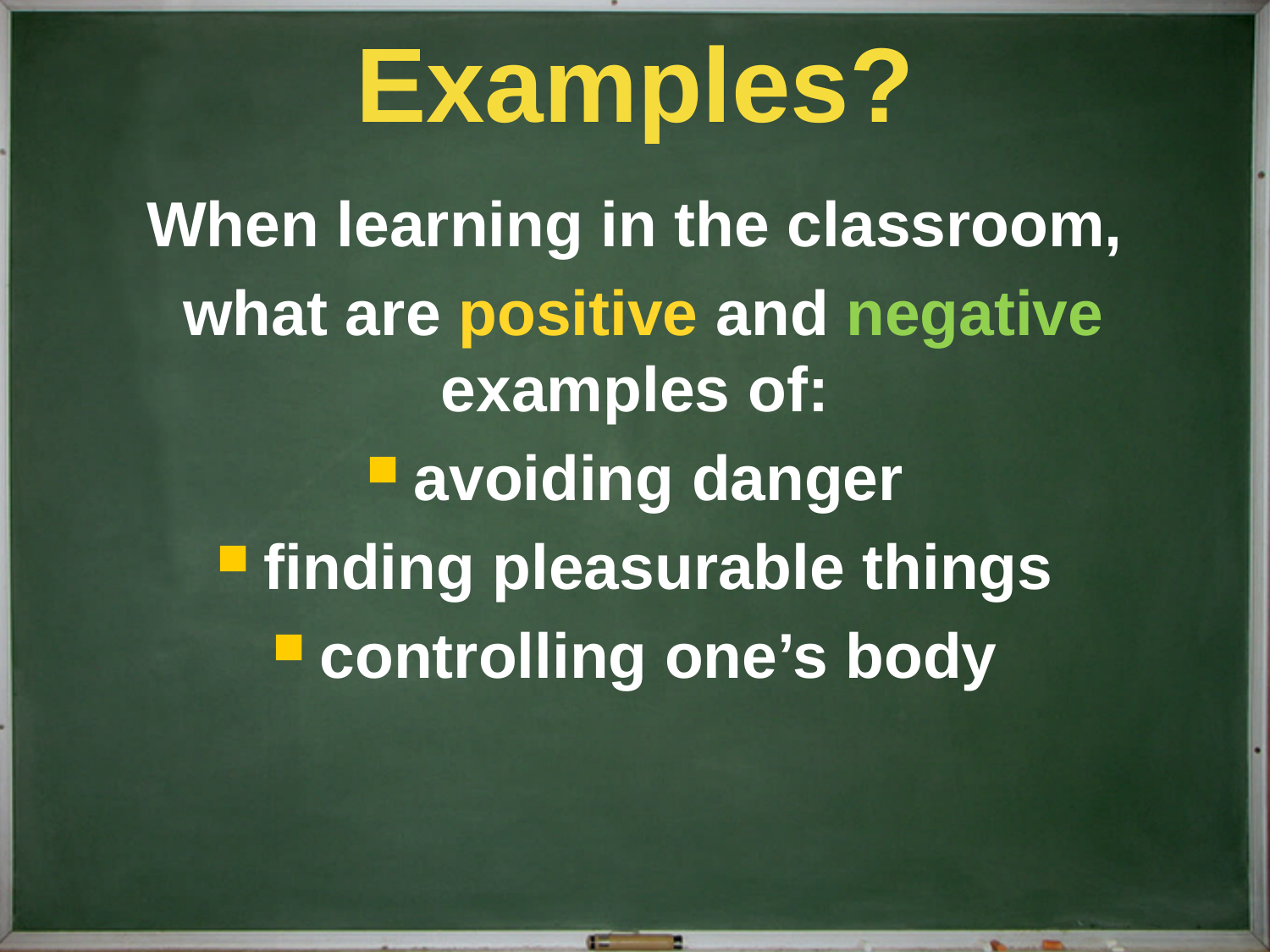

# Examples?
When learning in the classroom,
 what are positive and negative examples of:
avoiding danger
finding pleasurable things
controlling one’s body